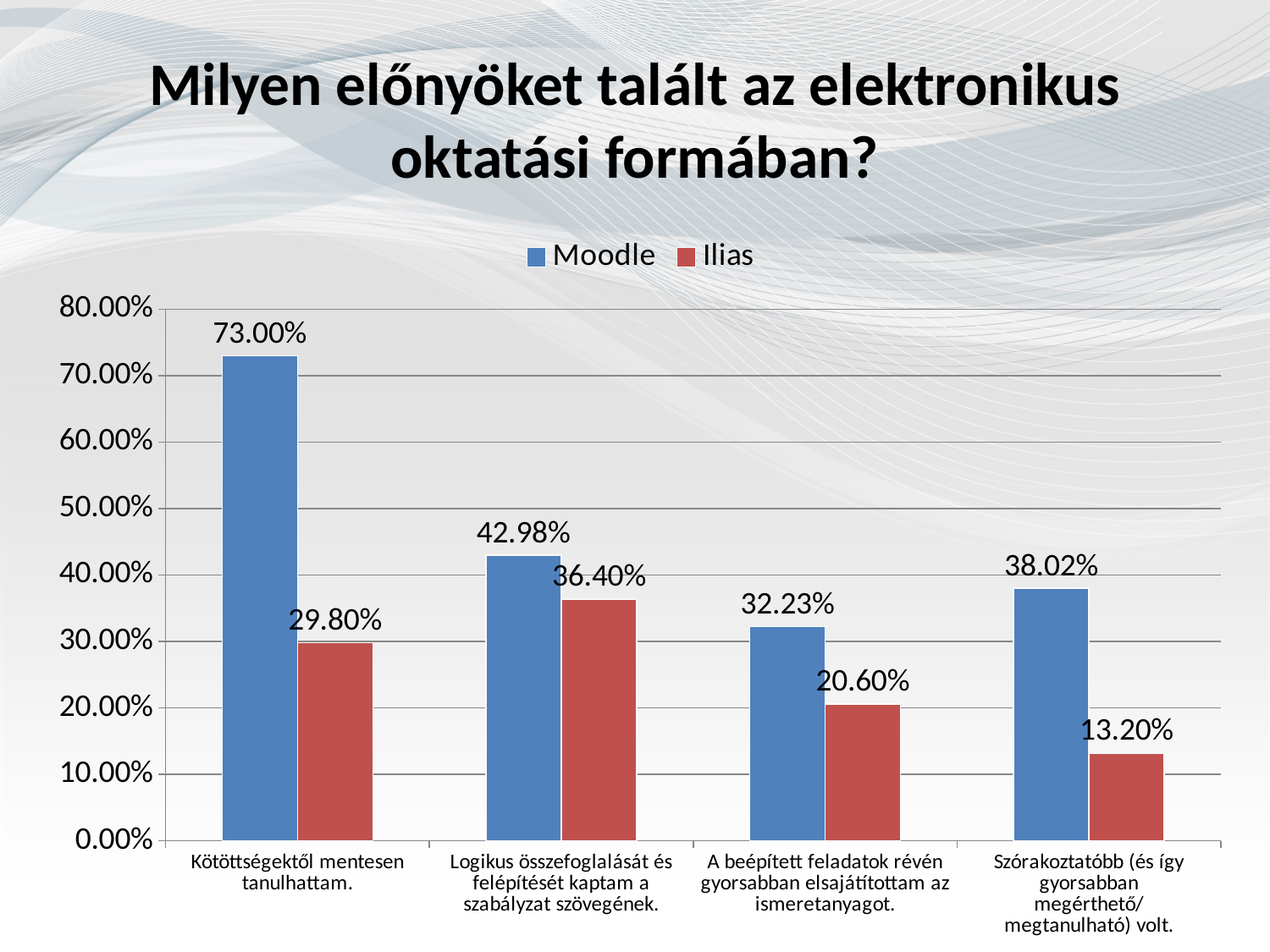

# Milyen előnyöket talált az elektronikus oktatási formában?

### Chart

| Category | Moodle | Ilias |
|---|---|---|
| Kötöttségektől mentesen tanulhattam. | 73.0 | 29.8 |
| Logikus összefoglalását és felépítését kaptam a szabályzat szövegének. | 42.98 | 36.4 |
| A beépített feladatok révén gyorsabban elsajátítottam az ismeretanyagot. | 32.23000000000001 | 20.6 |
| Szórakoztatóbb (és így gyorsabban megérthető/megtanulható) volt. | 38.02 | 13.2 |